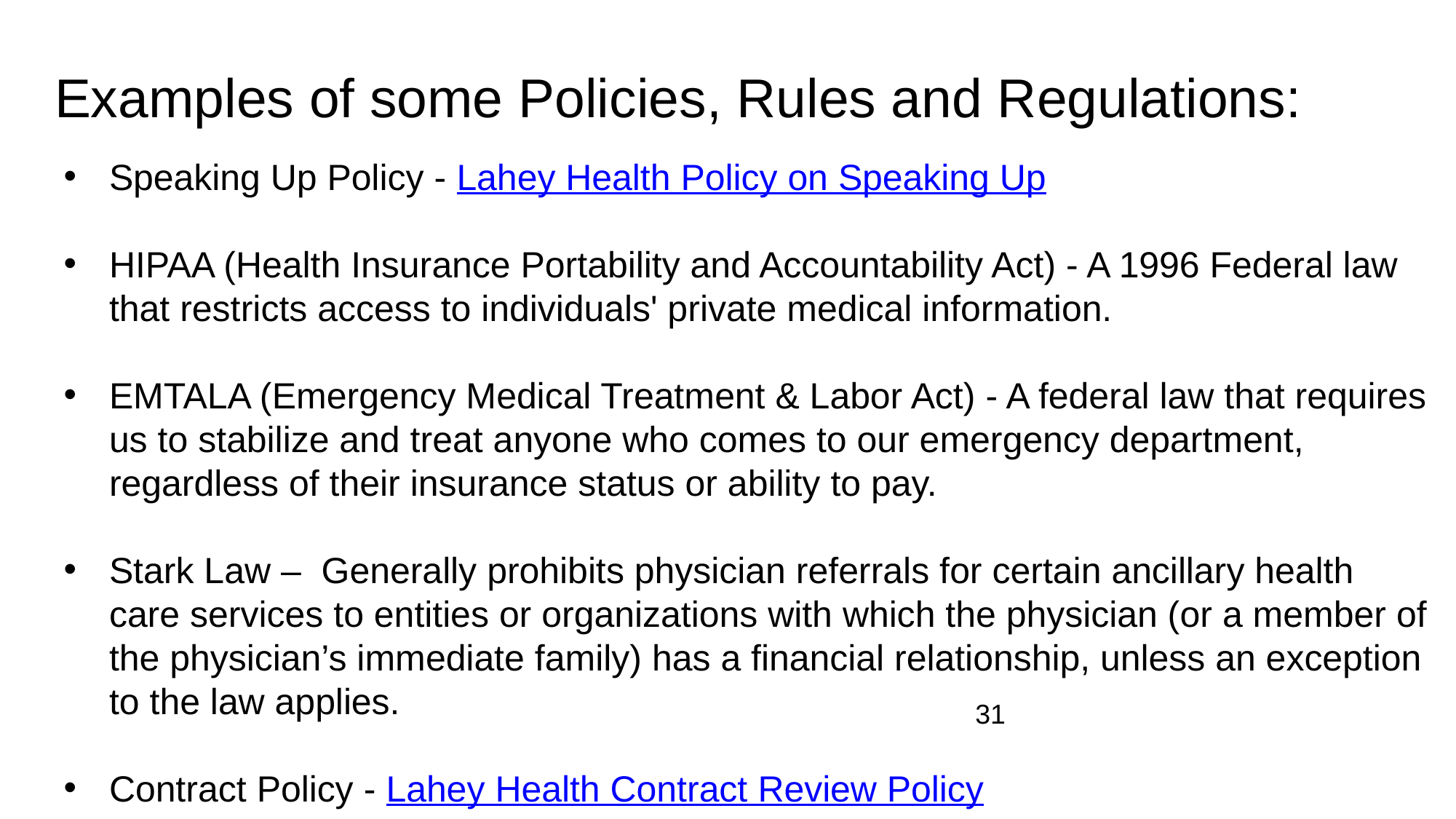

Examples of some Policies, Rules and Regulations:
Speaking Up Policy - Lahey Health Policy on Speaking Up

HIPAA (Health Insurance Portability and Accountability Act) - A 1996 Federal law that restricts access to individuals' private medical information.

EMTALA (Emergency Medical Treatment & Labor Act) - A federal law that requires us to stabilize and treat anyone who comes to our emergency department, regardless of their insurance status or ability to pay.

Stark Law –  Generally prohibits physician referrals for certain ancillary health care services to entities or organizations with which the physician (or a member of the physician’s immediate family) has a financial relationship, unless an exception to the law applies.

Contract Policy - Lahey Health Contract Review Policy
31